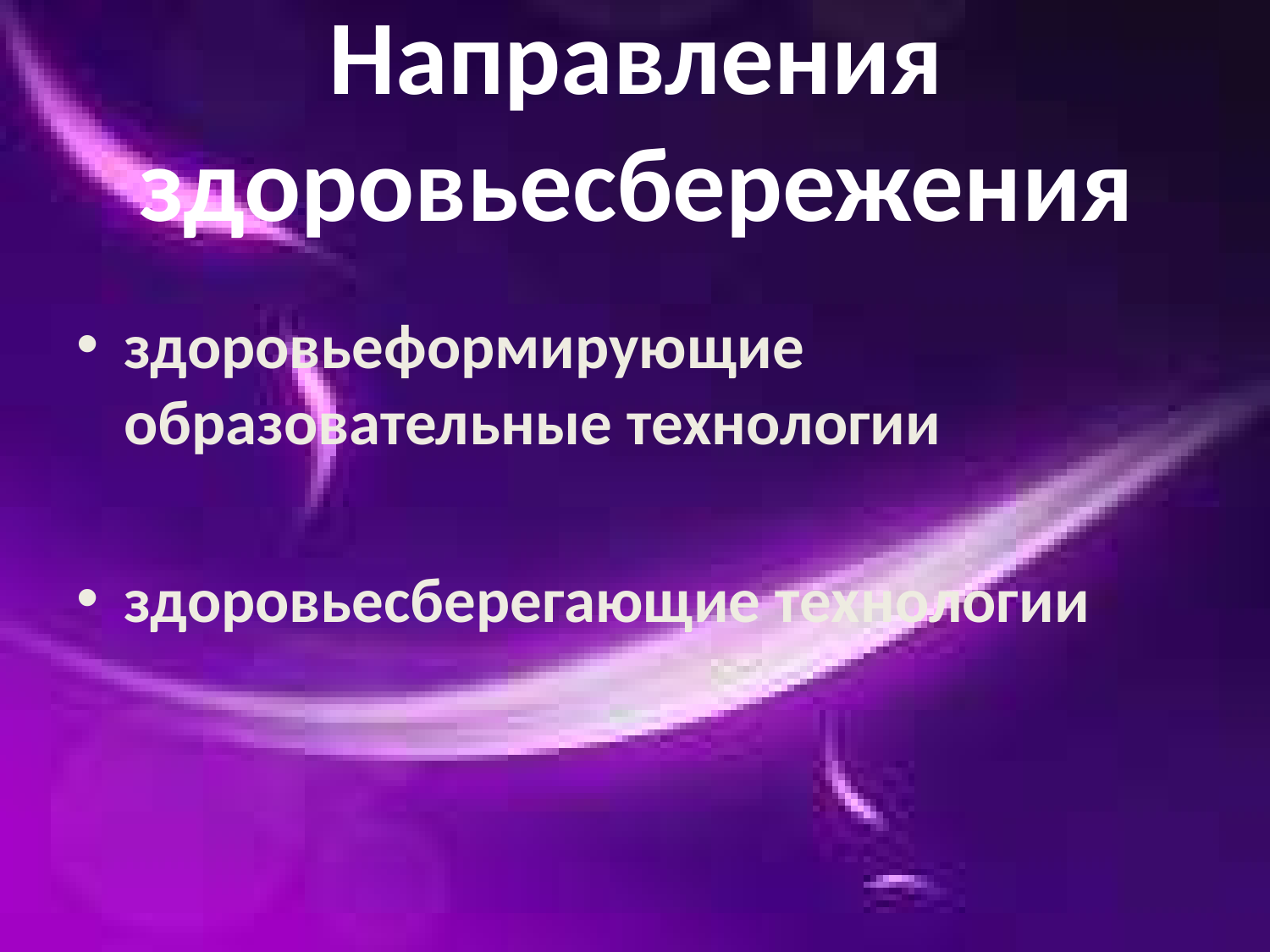

# Направления здоровьесбережения

здоровьеформирующие образовательные технологии

здоровьесберегающие технологии